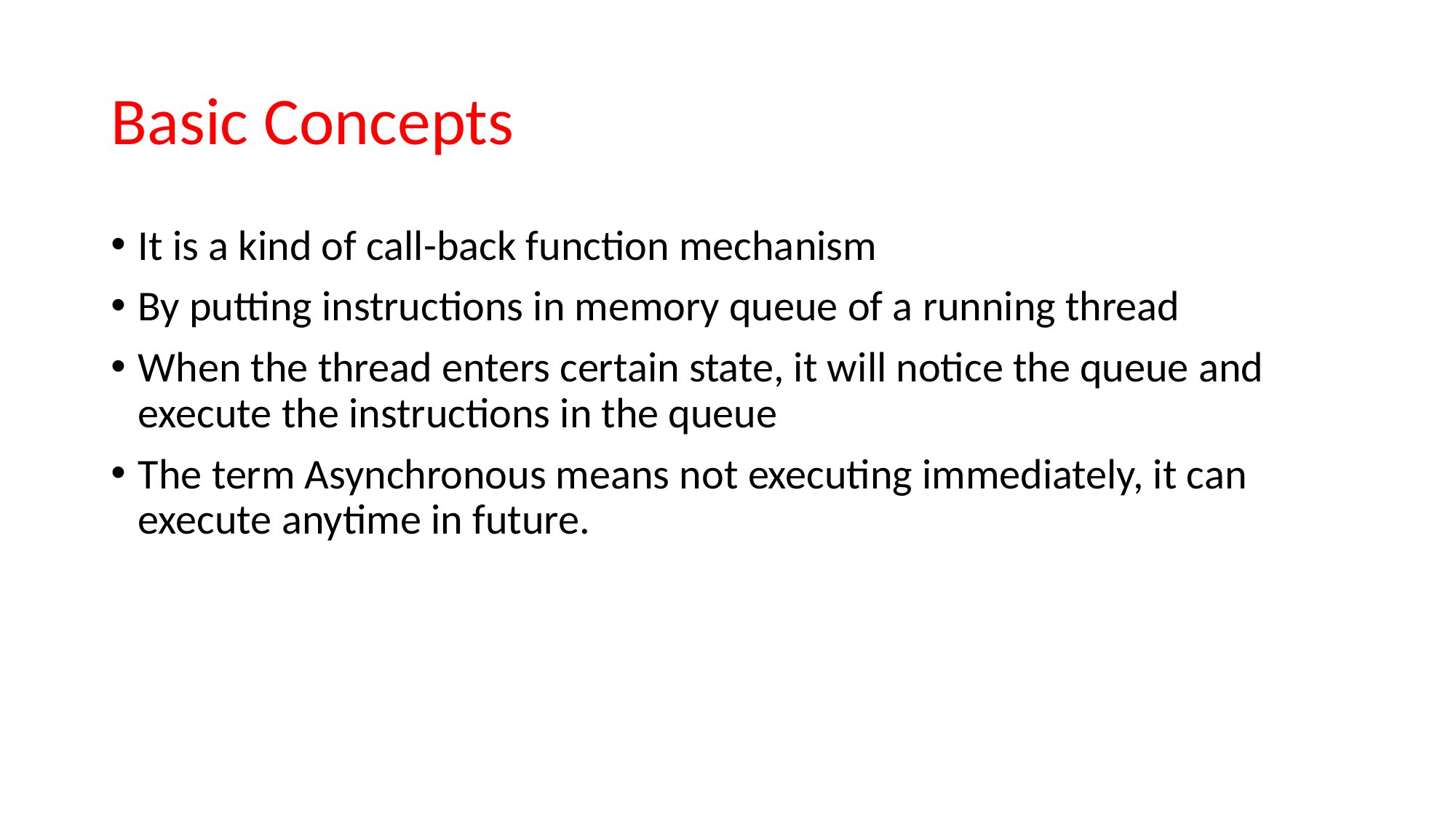

# Basic Concepts
It is a kind of call-back function mechanism
By putting instructions in memory queue of a running thread
When the thread enters certain state, it will notice the queue and execute the instructions in the queue
The term Asynchronous means not executing immediately, it can execute anytime in future.